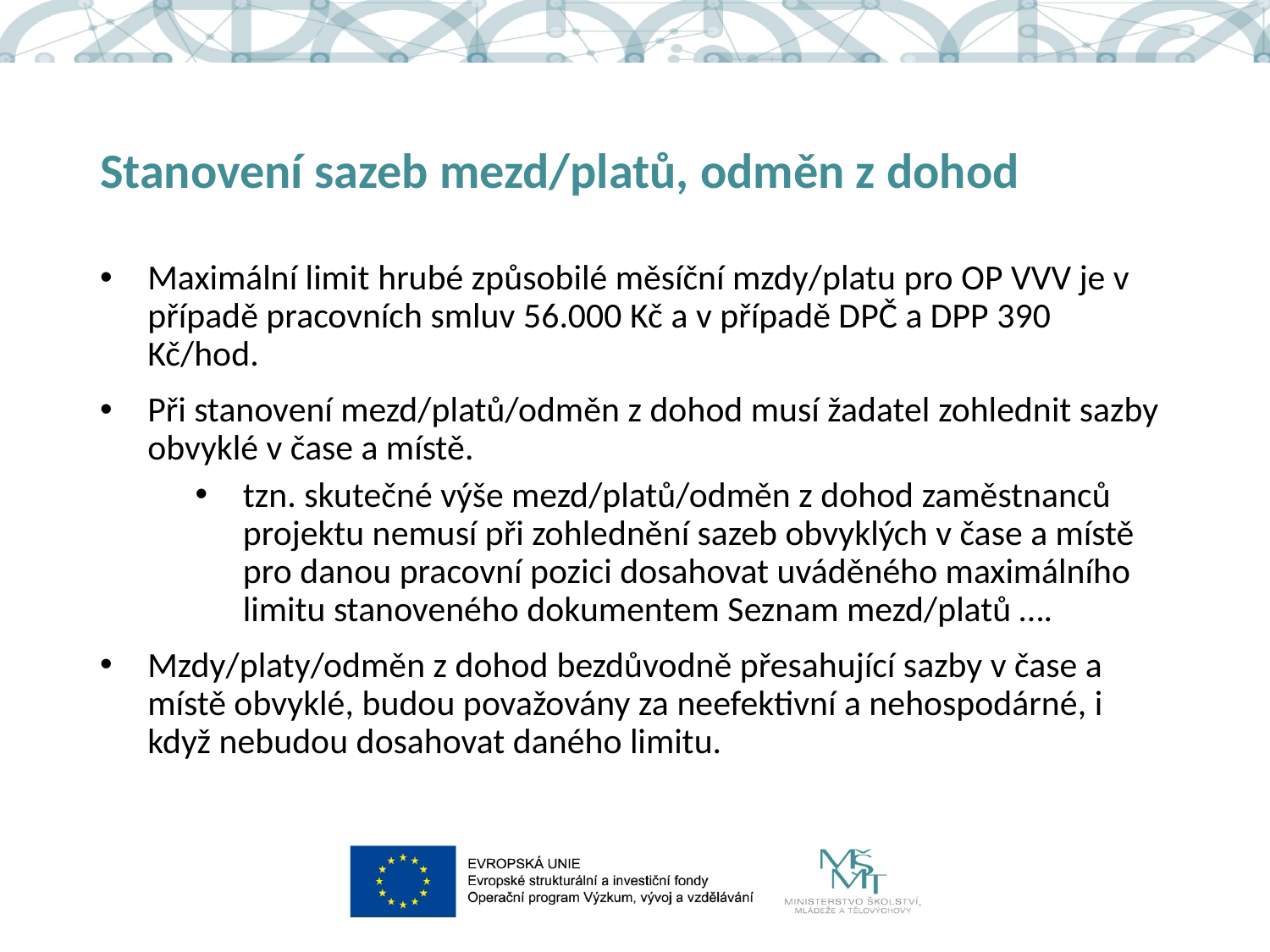

# Stanovení sazeb mezd/platů, odměn z dohod
Maximální limit hrubé způsobilé měsíční mzdy/platu pro OP VVV je v případě pracovních smluv 56.000 Kč a v případě DPČ a DPP 390 Kč/hod.
Při stanovení mezd/platů/odměn z dohod musí žadatel zohlednit sazby obvyklé v čase a místě.
tzn. skutečné výše mezd/platů/odměn z dohod zaměstnanců projektu nemusí při zohlednění sazeb obvyklých v čase a místě pro danou pracovní pozici dosahovat uváděného maximálního limitu stanoveného dokumentem Seznam mezd/platů ….
Mzdy/platy/odměn z dohod bezdůvodně přesahující sazby v čase a místě obvyklé, budou považovány za neefektivní a nehospodárné, i když nebudou dosahovat daného limitu.